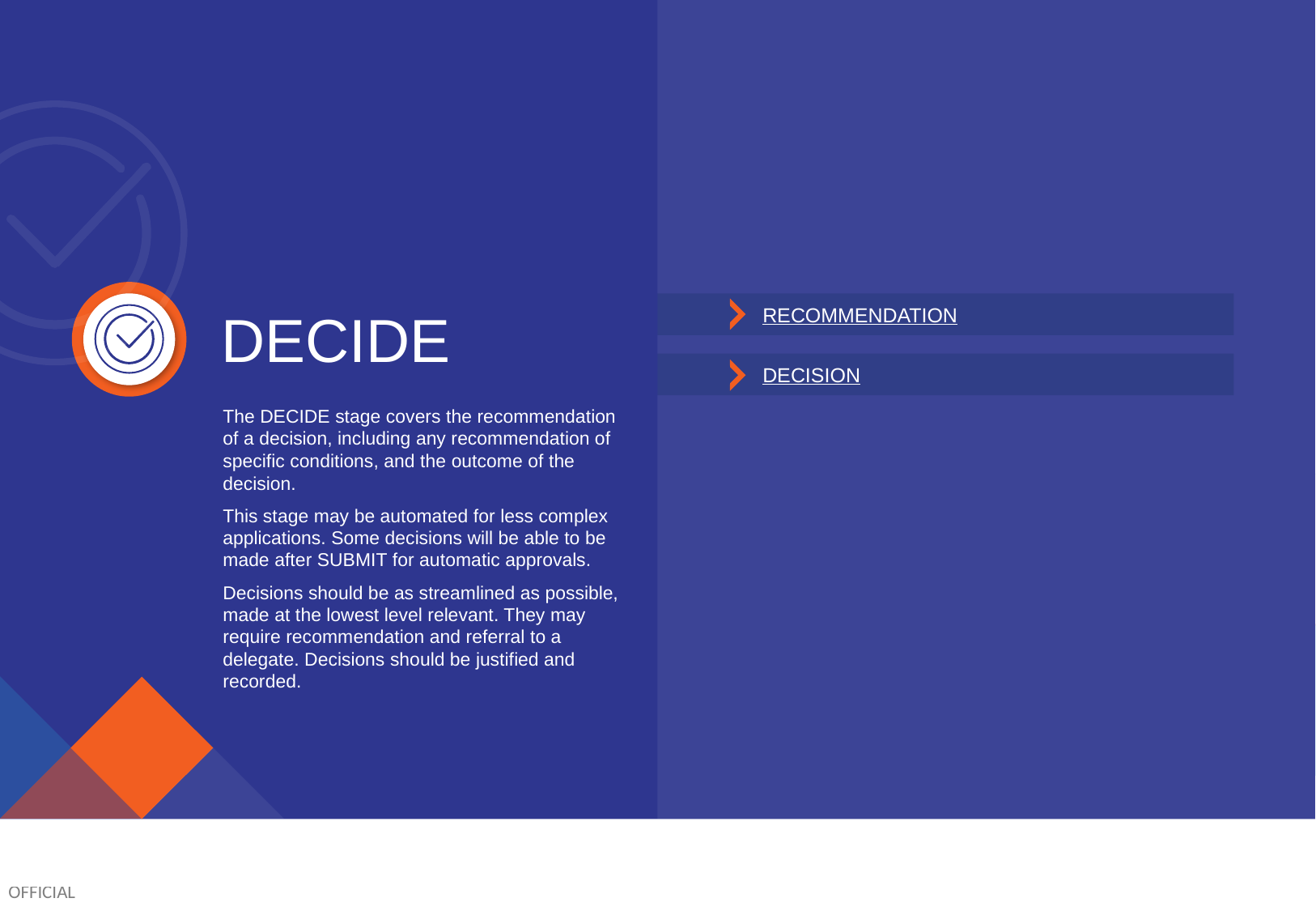

DECIDE

RECOMMENDATION

DECISION

The DECIDE stage covers the recommendation of a decision, including any recommendation of specific conditions, and the outcome of the decision.
This stage may be automated for less complex applications. Some decisions will be able to be made after SUBMIT for automatic approvals.
Decisions should be as streamlined as possible, made at the lowest level relevant. They may require recommendation and referral to a delegate. Decisions should be justified and recorded.